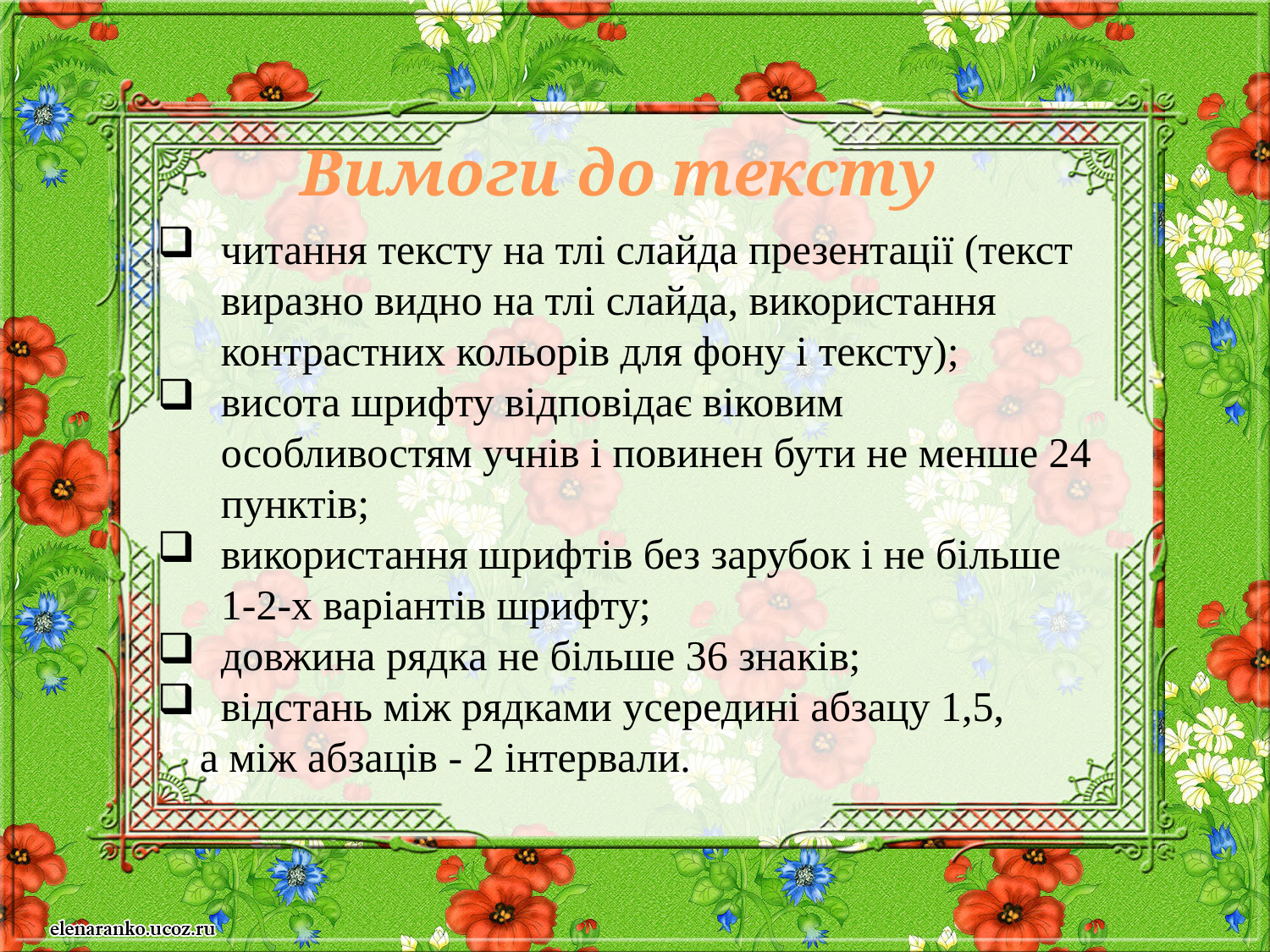

Вимоги до тексту
читання тексту на тлі слайда презентації (текст виразно видно на тлі слайда, використання контрастних кольорів для фону і тексту);
висота шрифту відповідає віковим особливостям учнів і повинен бути не менше 24 пунктів;
використання шрифтів без зарубок і не більше 1-2-х варіантів шрифту;
довжина рядка не більше 36 знаків;
відстань між рядками усередині абзацу 1,5,
    а між абзаців - 2 інтервали.